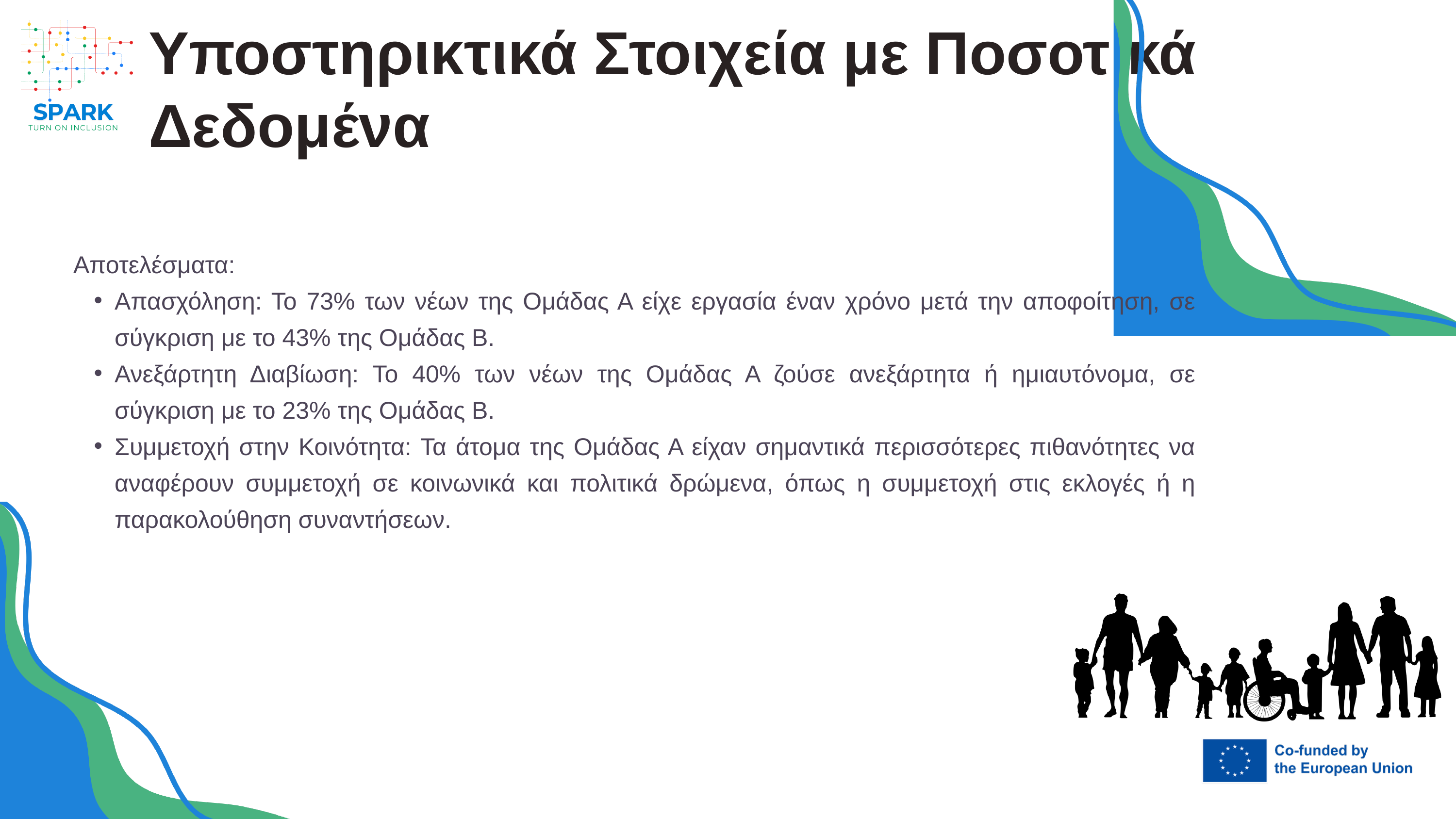

Υποστηρικτικά Στοιχεία με Ποσοτικά Δεδομένα
Αποτελέσματα:
Απασχόληση: Το 73% των νέων της Ομάδας Α είχε εργασία έναν χρόνο μετά την αποφοίτηση, σε σύγκριση με το 43% της Ομάδας Β.
Ανεξάρτητη Διαβίωση: Το 40% των νέων της Ομάδας Α ζούσε ανεξάρτητα ή ημιαυτόνομα, σε σύγκριση με το 23% της Ομάδας Β.
Συμμετοχή στην Κοινότητα: Τα άτομα της Ομάδας Α είχαν σημαντικά περισσότερες πιθανότητες να αναφέρουν συμμετοχή σε κοινωνικά και πολιτικά δρώμενα, όπως η συμμετοχή στις εκλογές ή η παρακολούθηση συναντήσεων.